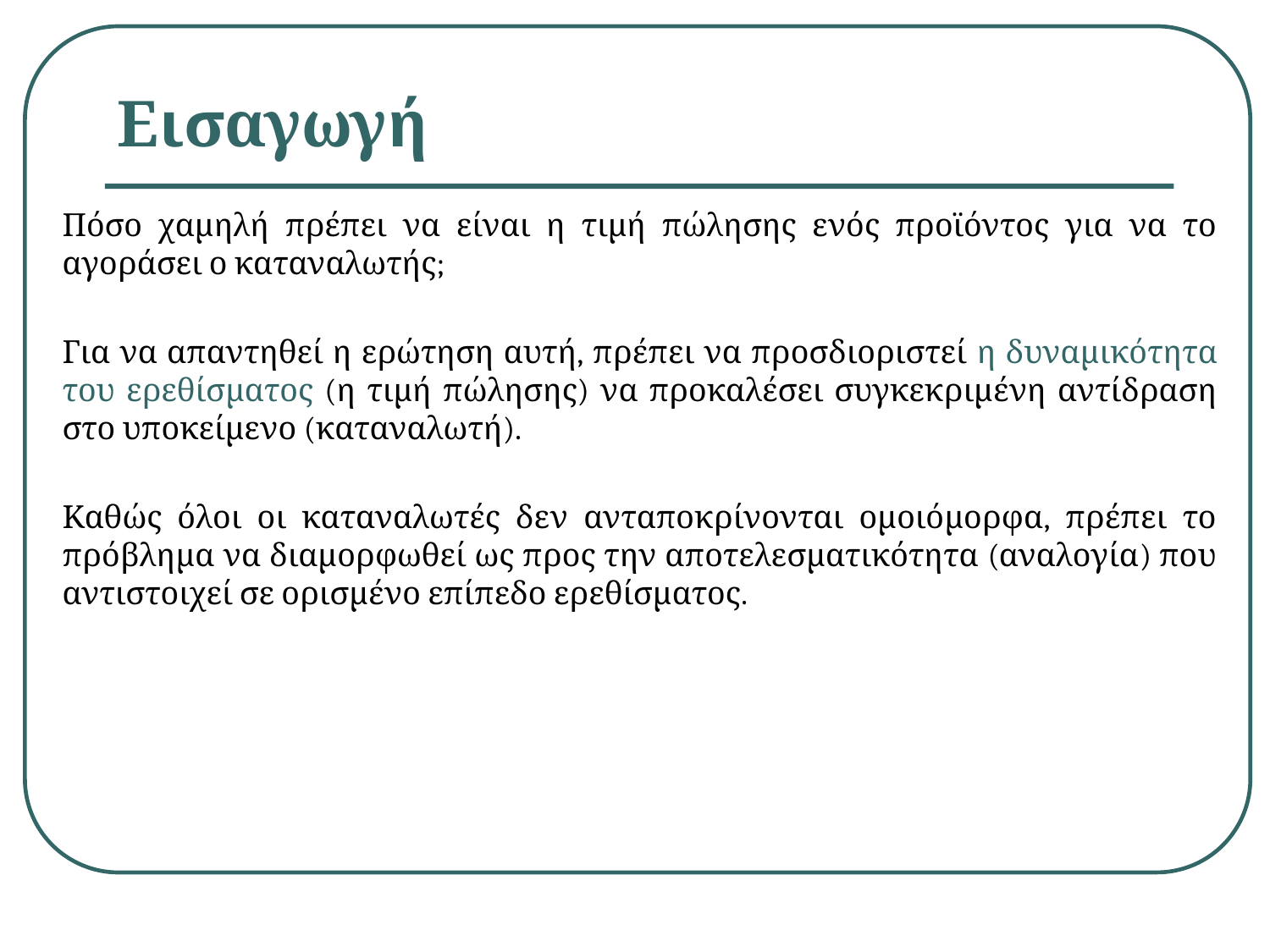

# Εισαγωγή
Πόσο χαμηλή πρέπει να είναι η τιμή πώλησης ενός προϊόντος για να το αγοράσει ο καταναλωτής;

Για να απαντηθεί η ερώτηση αυτή, πρέπει να προσδιοριστεί η δυναμικότητα του ερεθίσματος (η τιμή πώλησης) να προκαλέσει συγκεκριμένη αντίδραση στο υποκείμενο (καταναλωτή).

Καθώς όλοι οι καταναλωτές δεν ανταποκρίνονται ομοιόμορφα, πρέπει το πρόβλημα να διαμορφωθεί ως προς την αποτελεσματικότητα (αναλογία) που αντιστοιχεί σε ορισμένο επίπεδο ερεθίσματος.